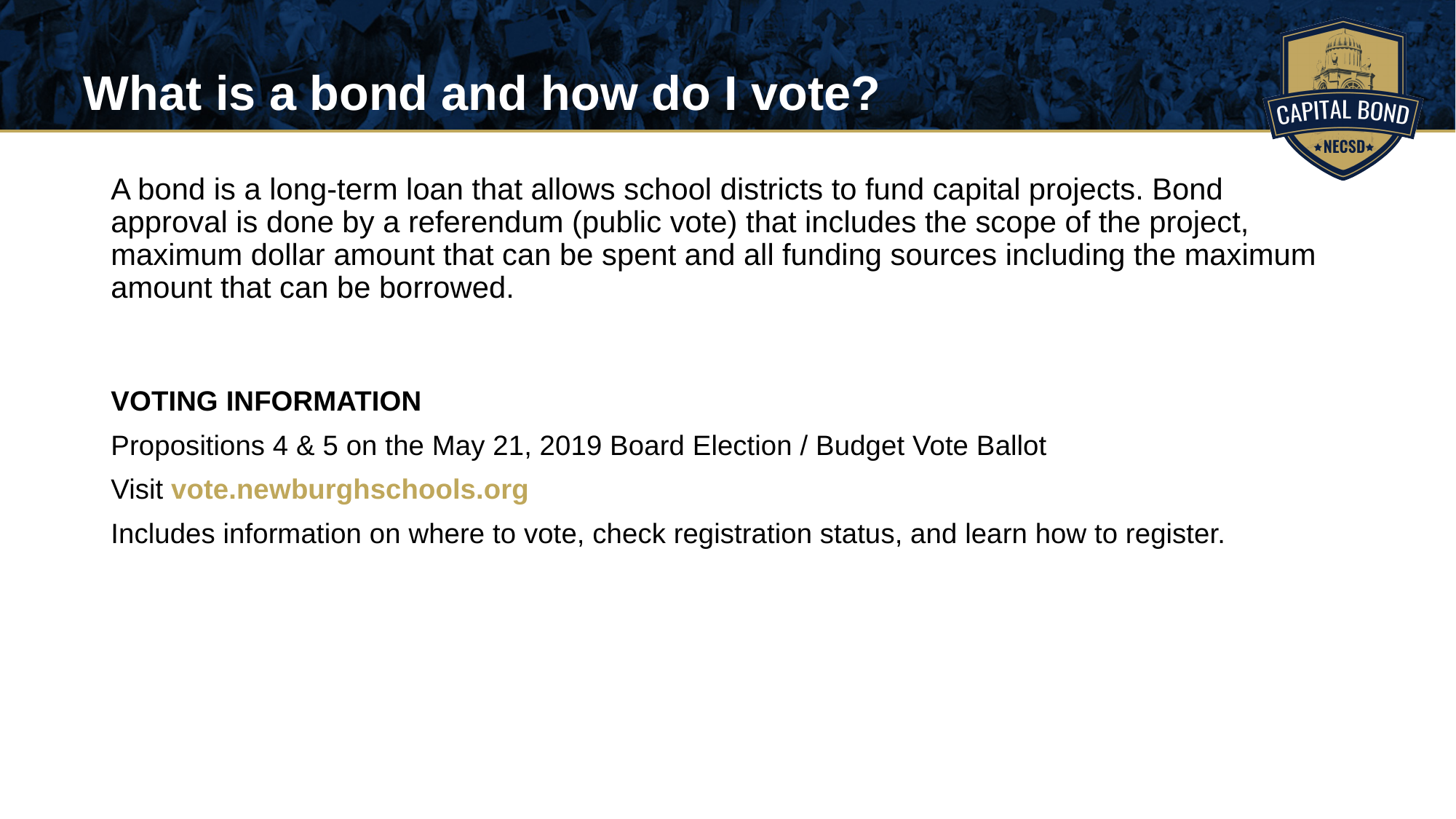

# What is a bond and how do I vote?
A bond is a long-term loan that allows school districts to fund capital projects. Bond approval is done by a referendum (public vote) that includes the scope of the project, maximum dollar amount that can be spent and all funding sources including the maximum amount that can be borrowed.
VOTING INFORMATION
Propositions 4 & 5 on the May 21, 2019 Board Election / Budget Vote Ballot
Visit vote.newburghschools.org
Includes information on where to vote, check registration status, and learn how to register.